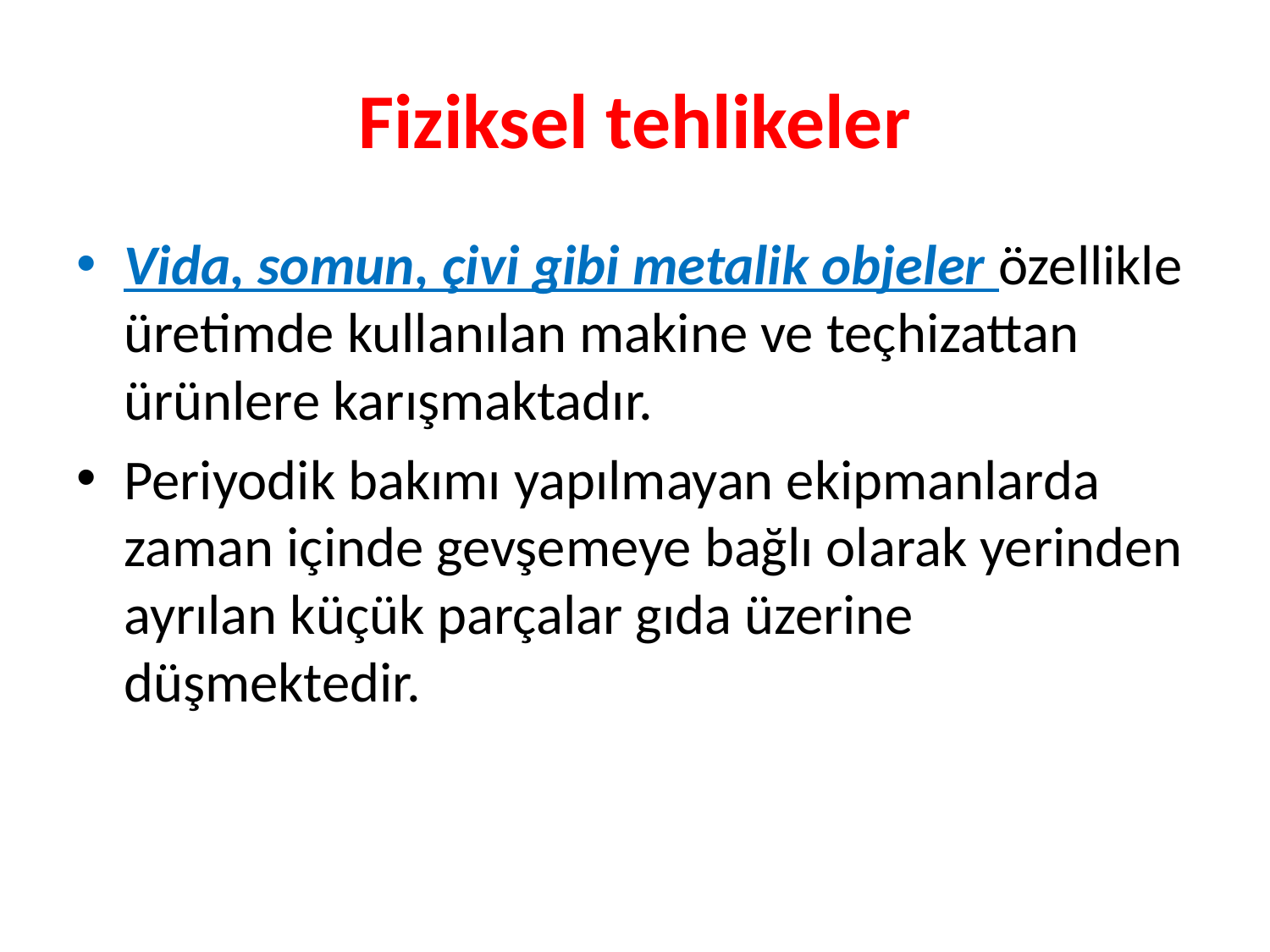

# Fiziksel tehlikeler
Vida, somun, çivi gibi metalik objeler özellikle üretimde kullanılan makine ve teçhizattan ürünlere karışmaktadır.
Periyodik bakımı yapılmayan ekipmanlarda zaman içinde gevşemeye bağlı olarak yerinden ayrılan küçük parçalar gıda üzerine düşmektedir.